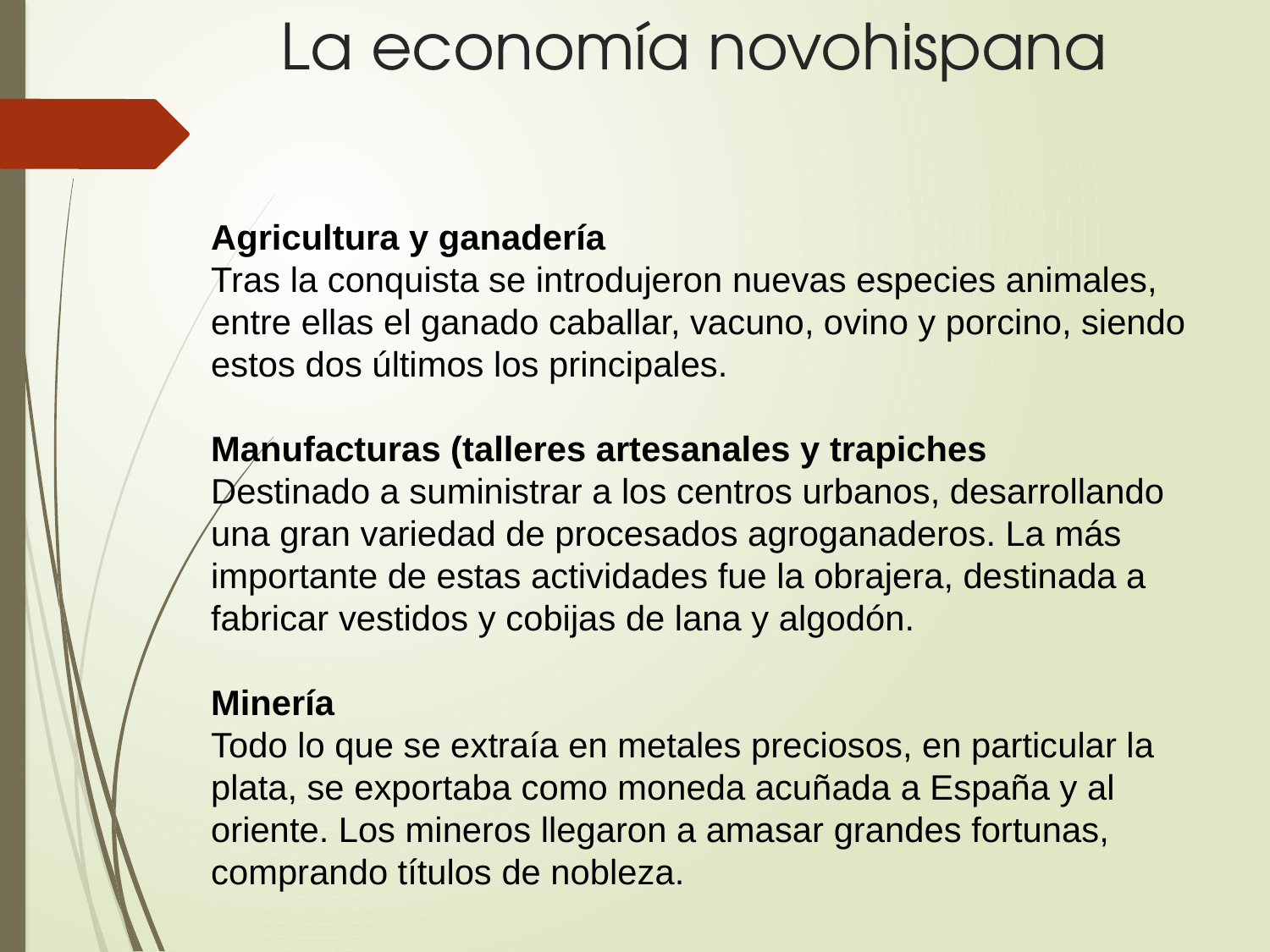

# La economía novohispana
Agricultura y ganadería
Tras la conquista se introdujeron nuevas especies animales, entre ellas el ganado caballar, vacuno, ovino y porcino, siendo estos dos últimos los principales.

Manufacturas (talleres artesanales y trapiches
Destinado a suministrar a los centros urbanos, desarrollando una gran variedad de procesados agroganaderos. La más importante de estas actividades fue la obrajera, destinada a fabricar vestidos y cobijas de lana y algodón.

Minería
Todo lo que se extraía en metales preciosos, en particular la plata, se exportaba como moneda acuñada a España y al oriente. Los mineros llegaron a amasar grandes fortunas, comprando títulos de nobleza.